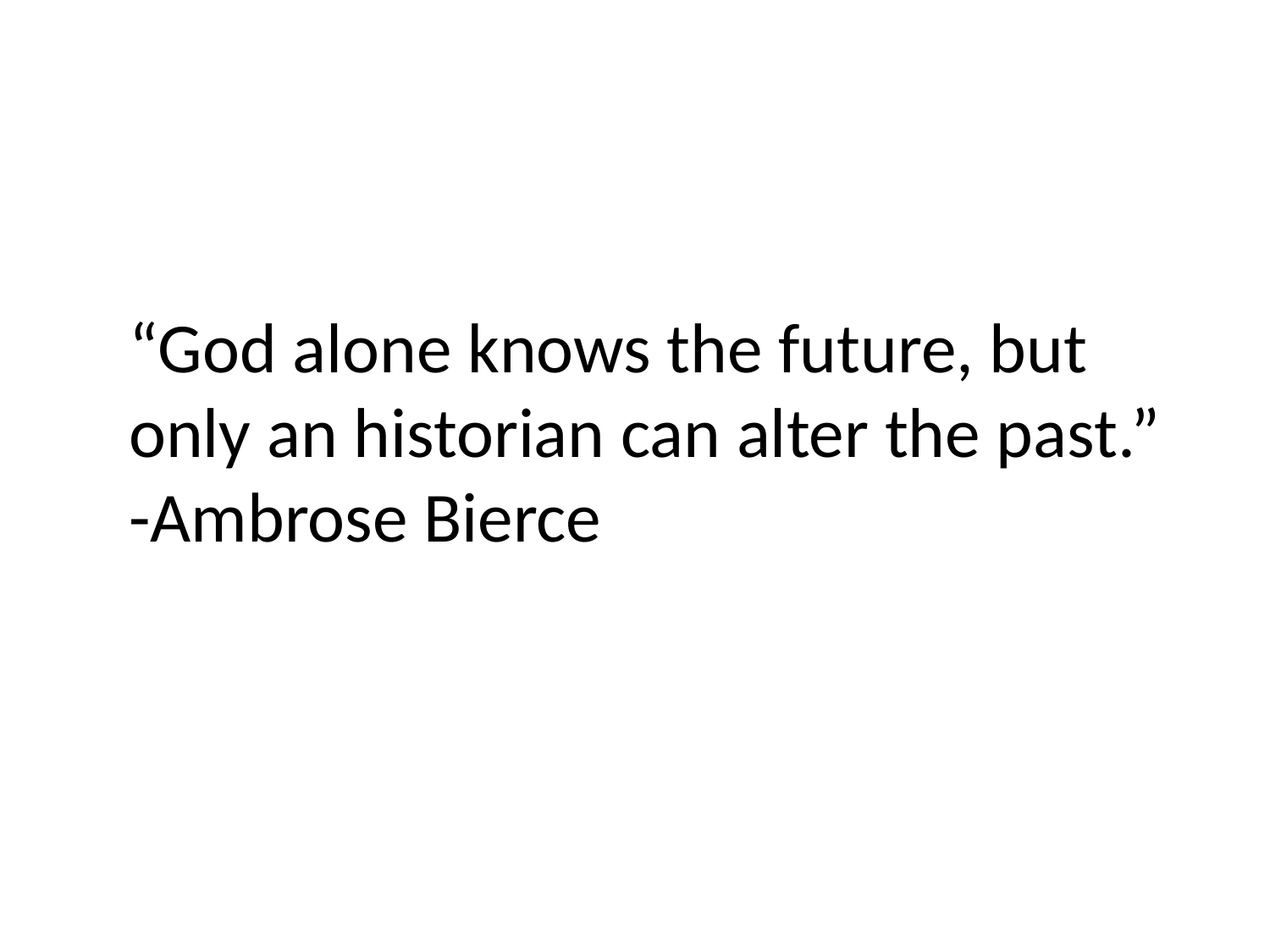

“God alone knows the future, but only an historian can alter the past.”
-Ambrose Bierce